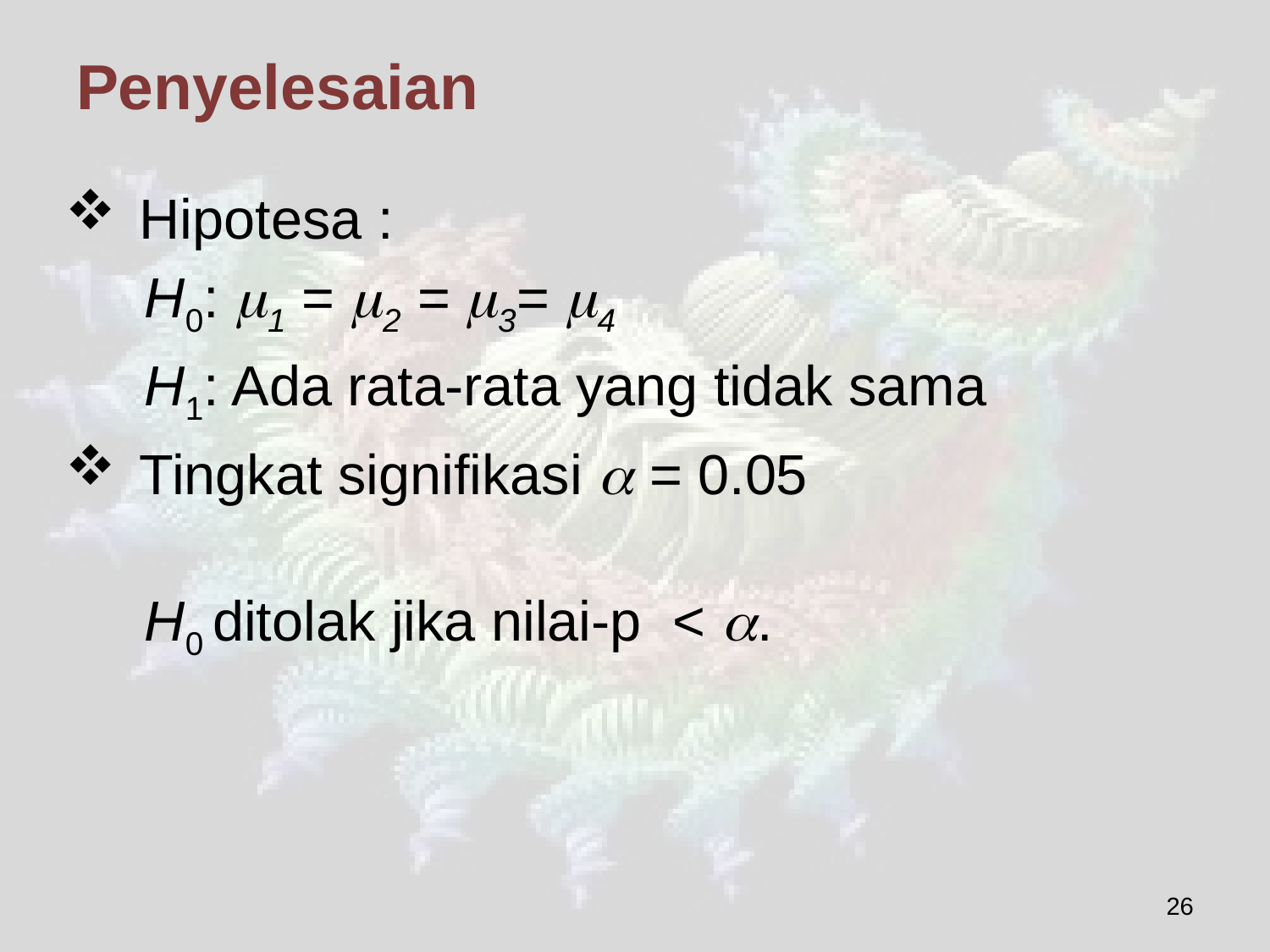

# Penyelesaian
Hipotesa :
 H0: μ1 = μ2 = μ3= μ4
 H1: Ada rata-rata yang tidak sama
Tingkat signifikasi α = 0.05

 H0 ditolak jika nilai-p  < α.
26